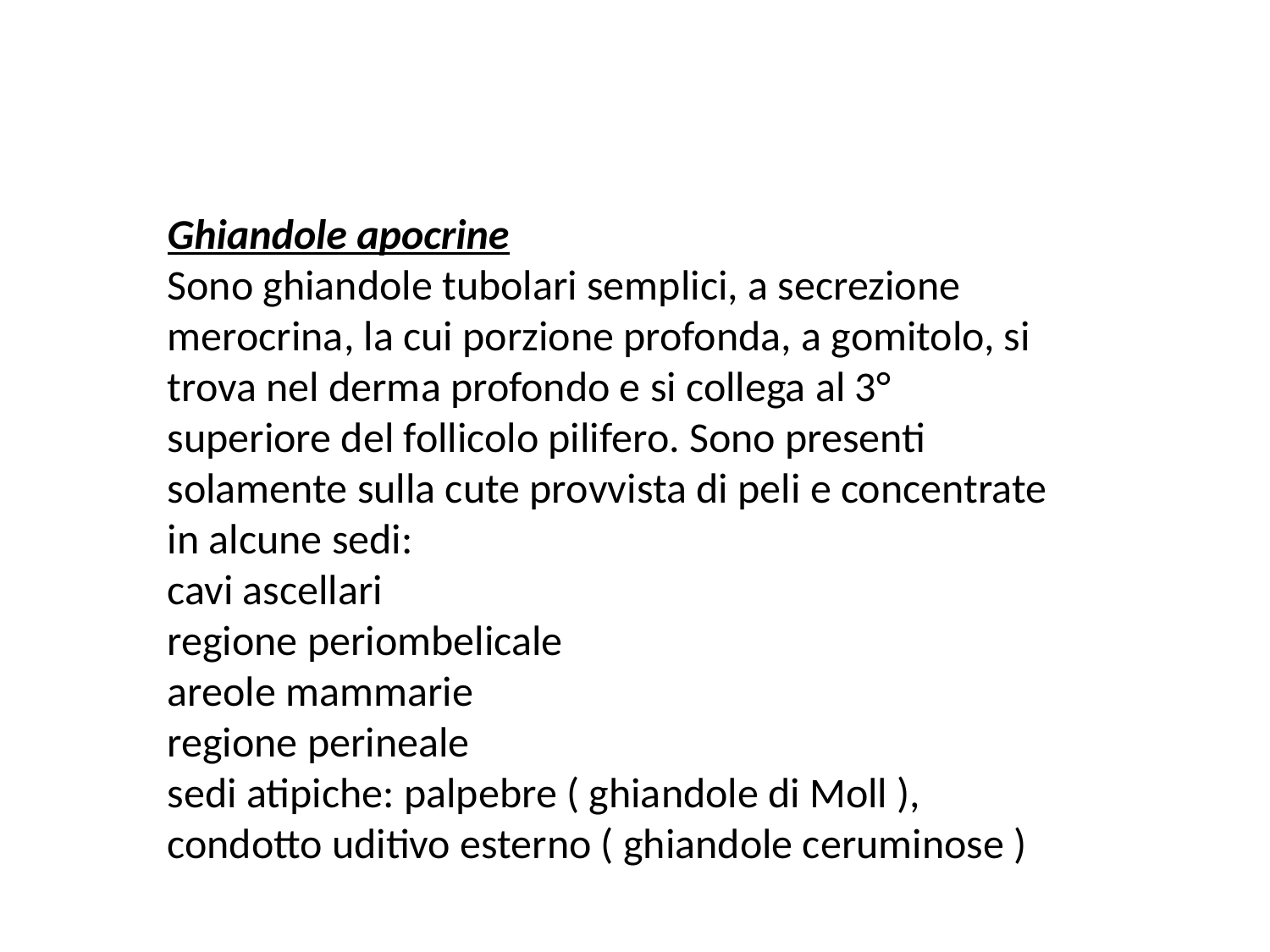

Ghiandole apocrine
Sono ghiandole tubolari semplici, a secrezione merocrina, la cui porzione profonda, a gomitolo, si trova nel derma profondo e si collega al 3° superiore del follicolo pilifero. Sono presenti solamente sulla cute provvista di peli e concentrate in alcune sedi:
cavi ascellari
regione periombelicale
areole mammarie
regione perineale
sedi atipiche: palpebre ( ghiandole di Moll ), condotto uditivo esterno ( ghiandole ceruminose )